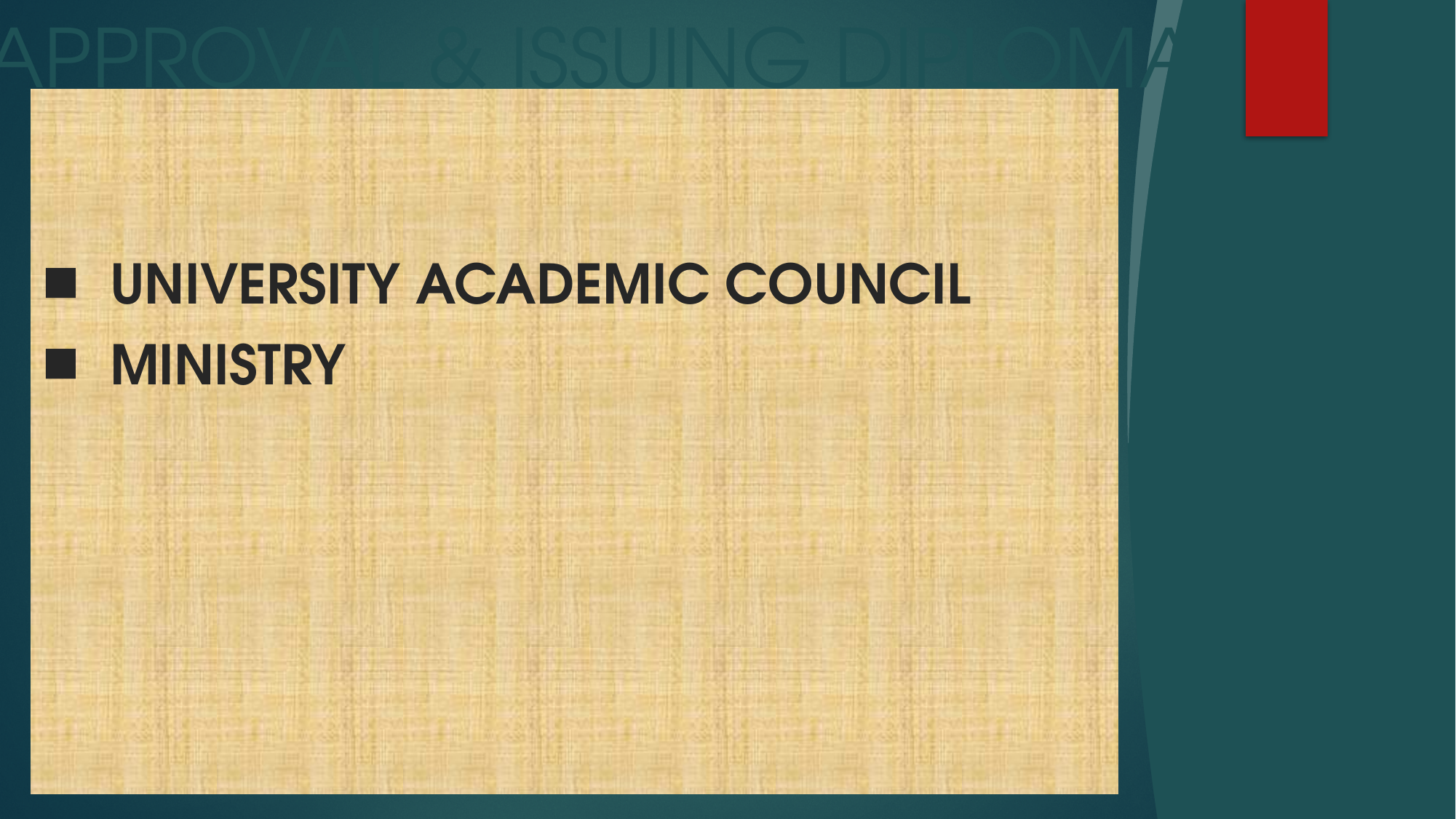

# APPROVAL & ISSUING DIPLOMA

UNIVERSITY ACADEMIC COUNCIL
MINISTRY